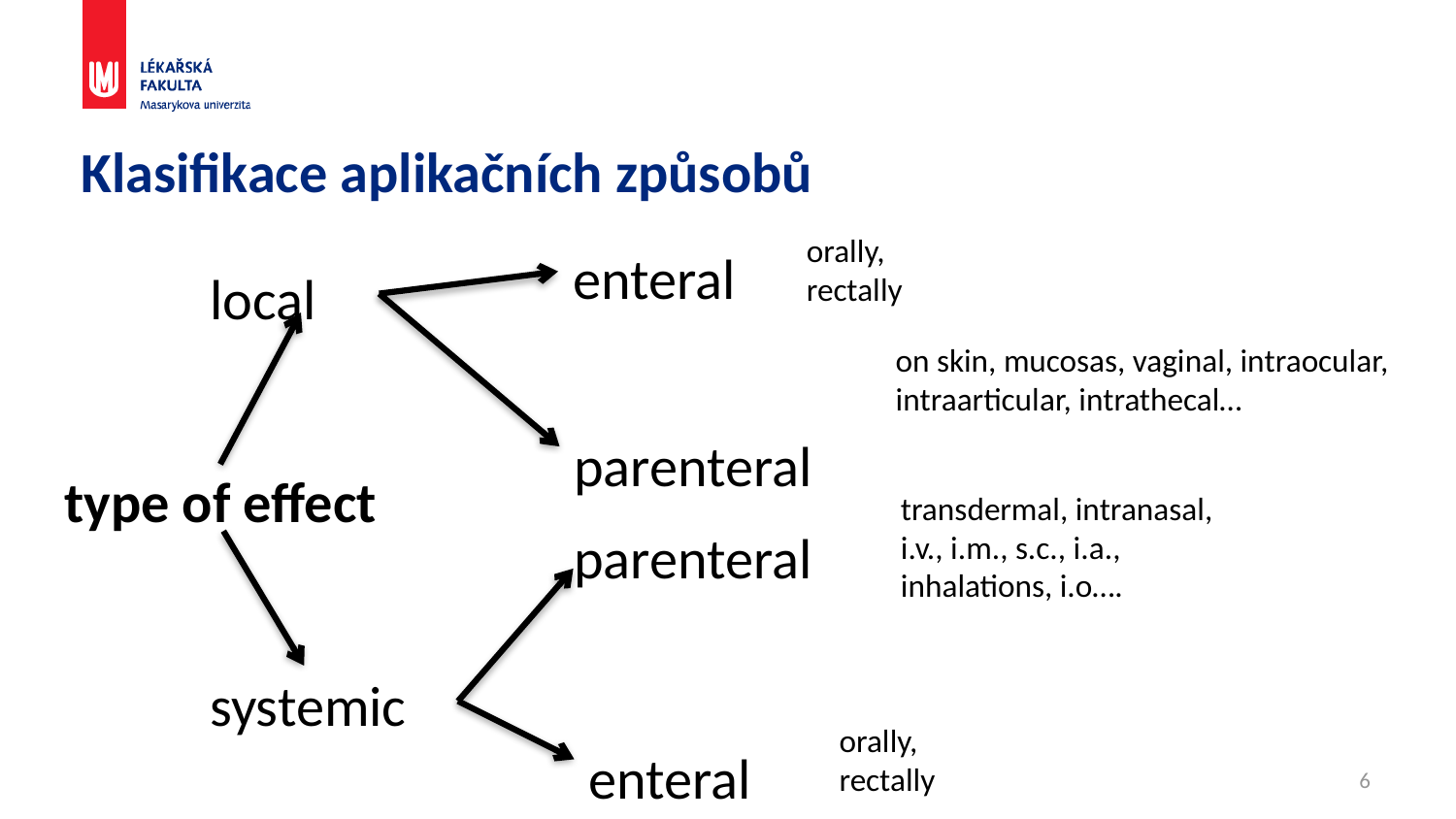

# Klasifikace aplikačních způsobů
enteral
	local

type of effect

	systemic
orally,   rectally

on skin, mucosas, vaginal, intraocular,
intraarticular, intrathecal…
parenteral
parenteral
transdermal, intranasal, i.v., i.m., s.c., i.a., inhalations, i.o….

enteral
orally,       rectally
6